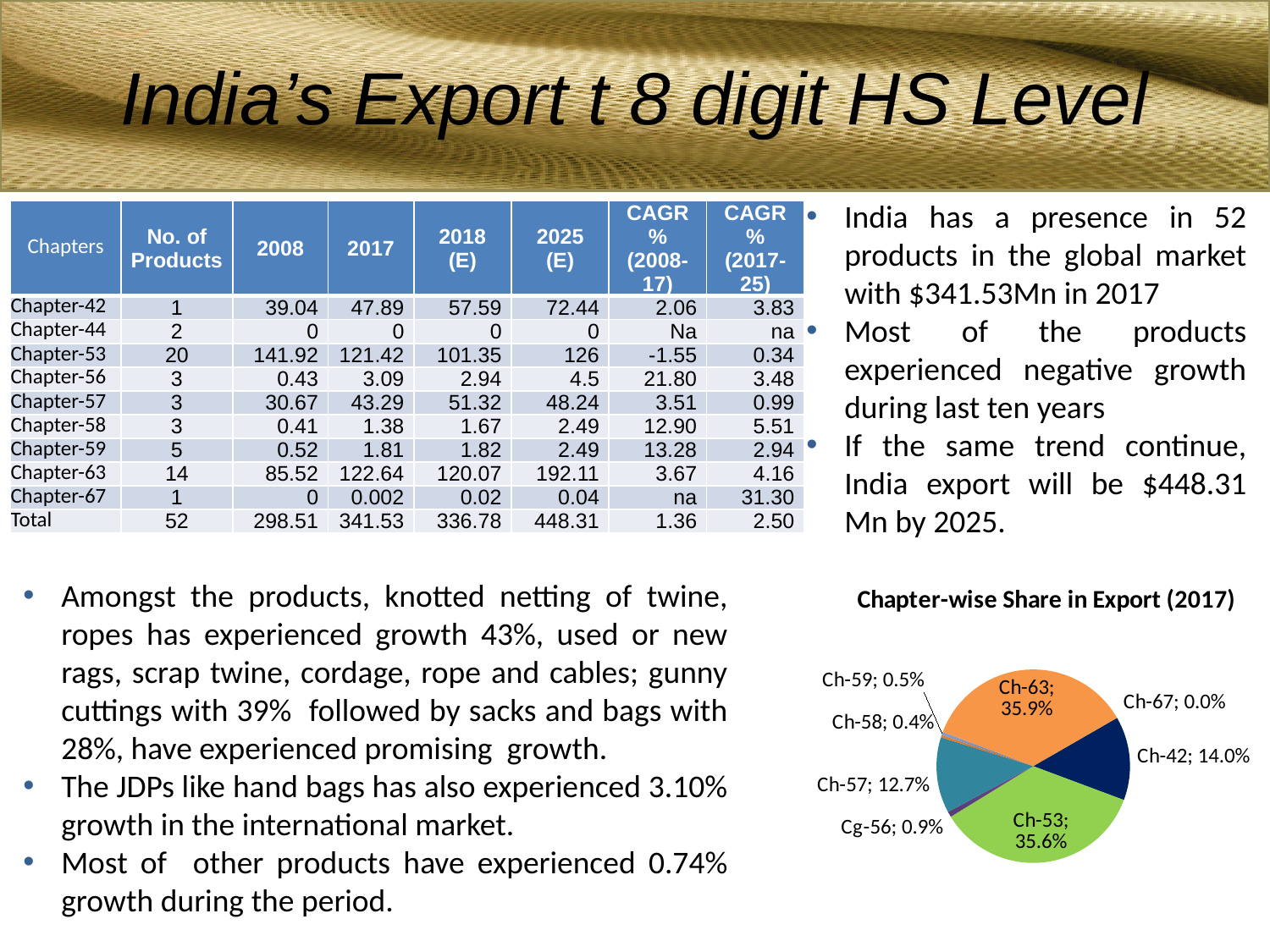

India’s Export t 8 digit HS Level
India has a presence in 52 products in the global market with $341.53Mn in 2017
Most of the products experienced negative growth during last ten years
If the same trend continue, India export will be $448.31 Mn by 2025.
| Chapters | No. of Products | 2008 | 2017 | 2018 (E) | 2025 (E) | CAGR% (2008-17) | CAGR% (2017-25) |
| --- | --- | --- | --- | --- | --- | --- | --- |
| Chapter-42 | 1 | 39.04 | 47.89 | 57.59 | 72.44 | 2.06 | 3.83 |
| Chapter-44 | 2 | 0 | 0 | 0 | 0 | Na | na |
| Chapter-53 | 20 | 141.92 | 121.42 | 101.35 | 126 | -1.55 | 0.34 |
| Chapter-56 | 3 | 0.43 | 3.09 | 2.94 | 4.5 | 21.80 | 3.48 |
| Chapter-57 | 3 | 30.67 | 43.29 | 51.32 | 48.24 | 3.51 | 0.99 |
| Chapter-58 | 3 | 0.41 | 1.38 | 1.67 | 2.49 | 12.90 | 5.51 |
| Chapter-59 | 5 | 0.52 | 1.81 | 1.82 | 2.49 | 13.28 | 2.94 |
| Chapter-63 | 14 | 85.52 | 122.64 | 120.07 | 192.11 | 3.67 | 4.16 |
| Chapter-67 | 1 | 0 | 0.002 | 0.02 | 0.04 | na | 31.30 |
| Total | 52 | 298.51 | 341.53 | 336.78 | 448.31 | 1.36 | 2.50 |
Amongst the products, knotted netting of twine, ropes has experienced growth 43%, used or new rags, scrap twine, cordage, rope and cables; gunny cuttings with 39%  followed by sacks and bags with 28%, have experienced promising  growth.
The JDPs like hand bags has also experienced 3.10% growth in the international market.
Most of  other products have experienced 0.74% growth during the period.

### Chart: Chapter-wise Share in Export (2017)

| Category |  |
|---|---|
| Ch-42 | 0.14022985140180141 |
| Ch-44 | 0.0 |
| Ch-53 | 0.35552594978406643 |
| Cg-56 | 0.009047653905277795 |
| Ch-57 | 0.12675499597393997 |
| Ch-58 | 0.004040699802357091 |
| Ch-59 | 0.005299758436424953 |
| Ch-63 | 0.359095234609472 |
| Ch-67 | 5.856086670082741e-06 |